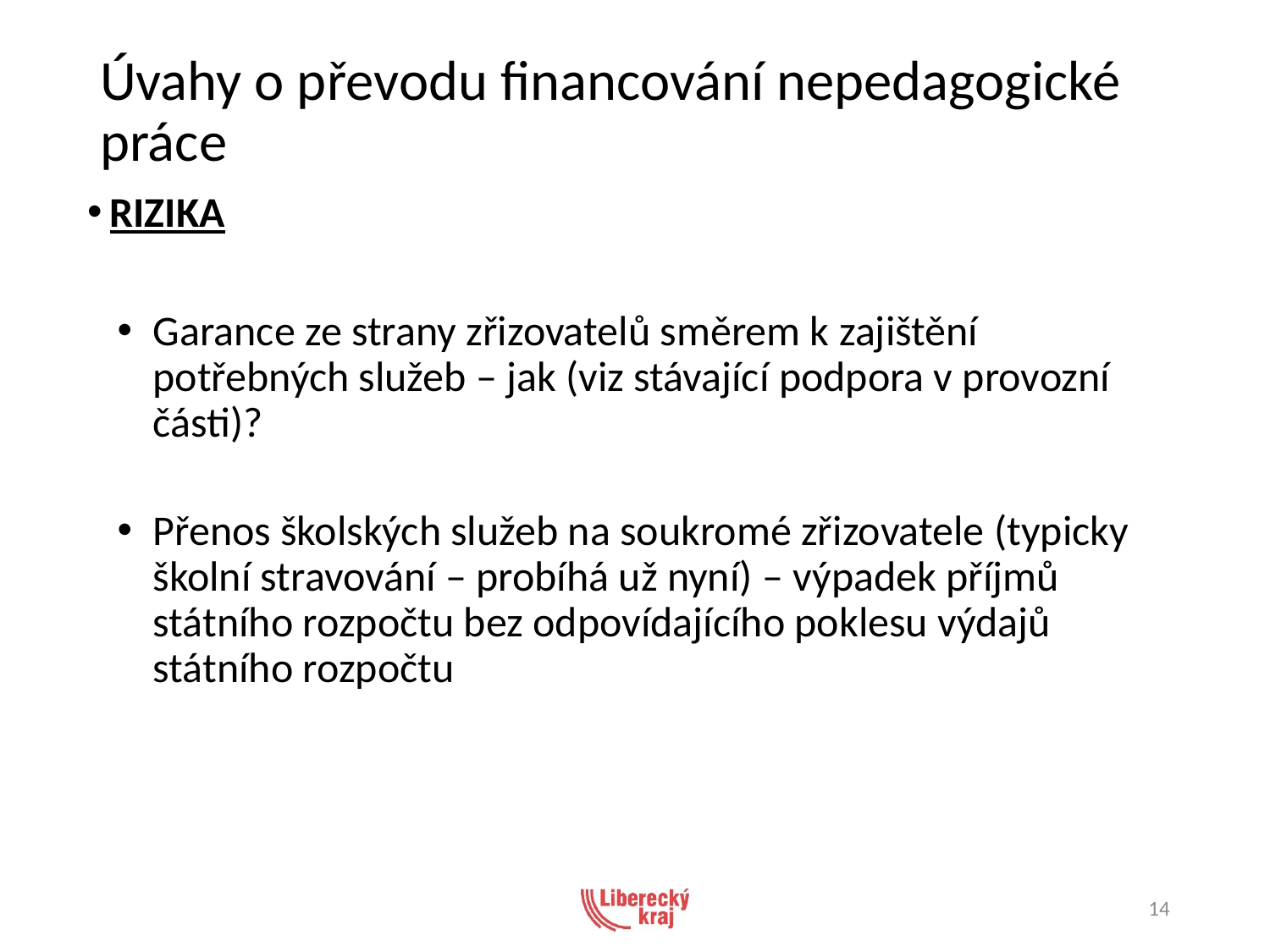

# Úvahy o převodu financování nepedagogické práce
RIZIKA

Garance ze strany zřizovatelů směrem k zajištění potřebných služeb – jak (viz stávající podpora v provozní části)?

Přenos školských služeb na soukromé zřizovatele (typicky školní stravování – probíhá už nyní) – výpadek příjmů státního rozpočtu bez odpovídajícího poklesu výdajů státního rozpočtu

14